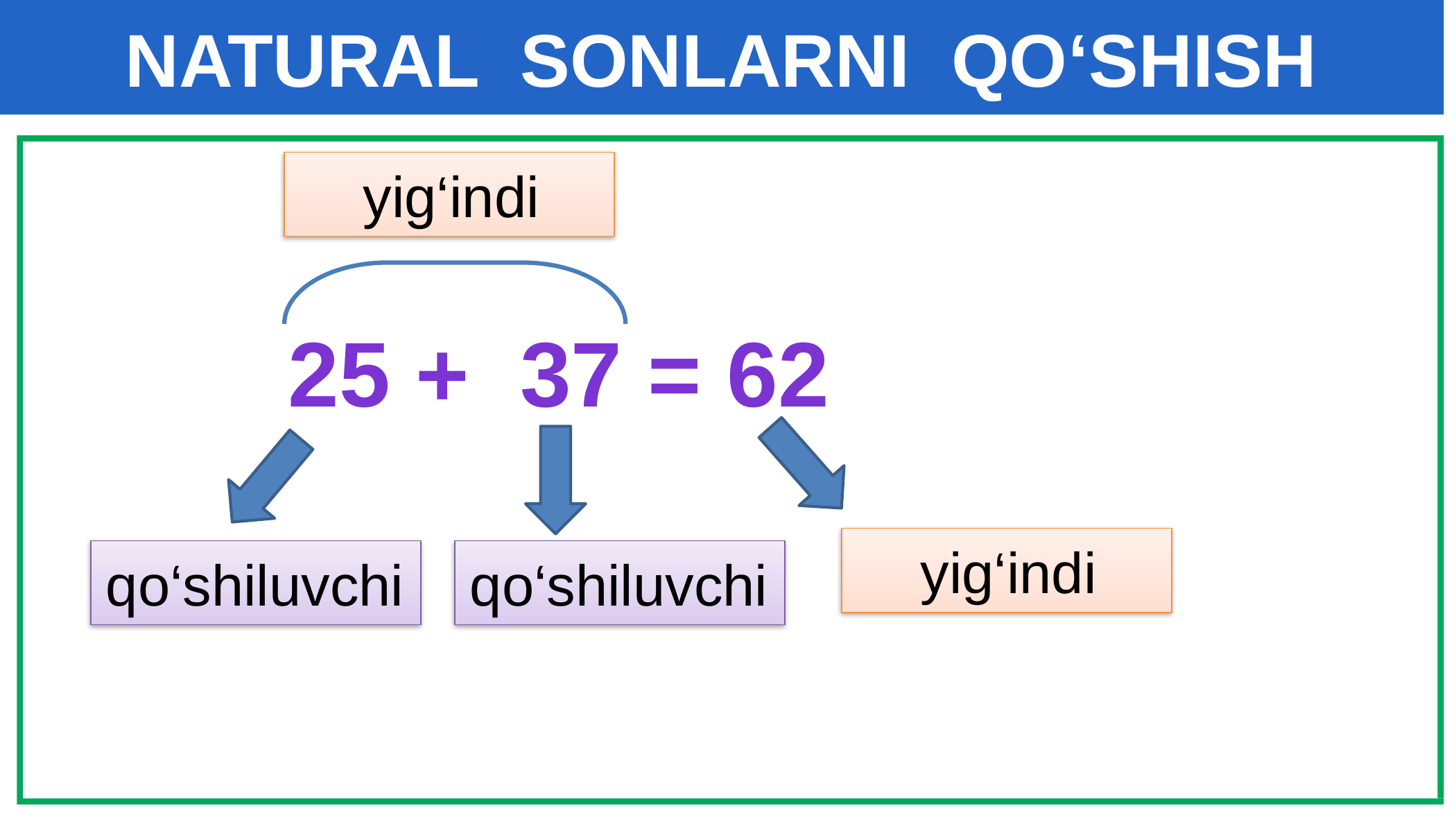

# NATURAL  SONLARNI  QO‘SHISH

    yig‘indi
25 +  37 = 62

    yig‘indi
qo‘shiluvchi
qo‘shiluvchi